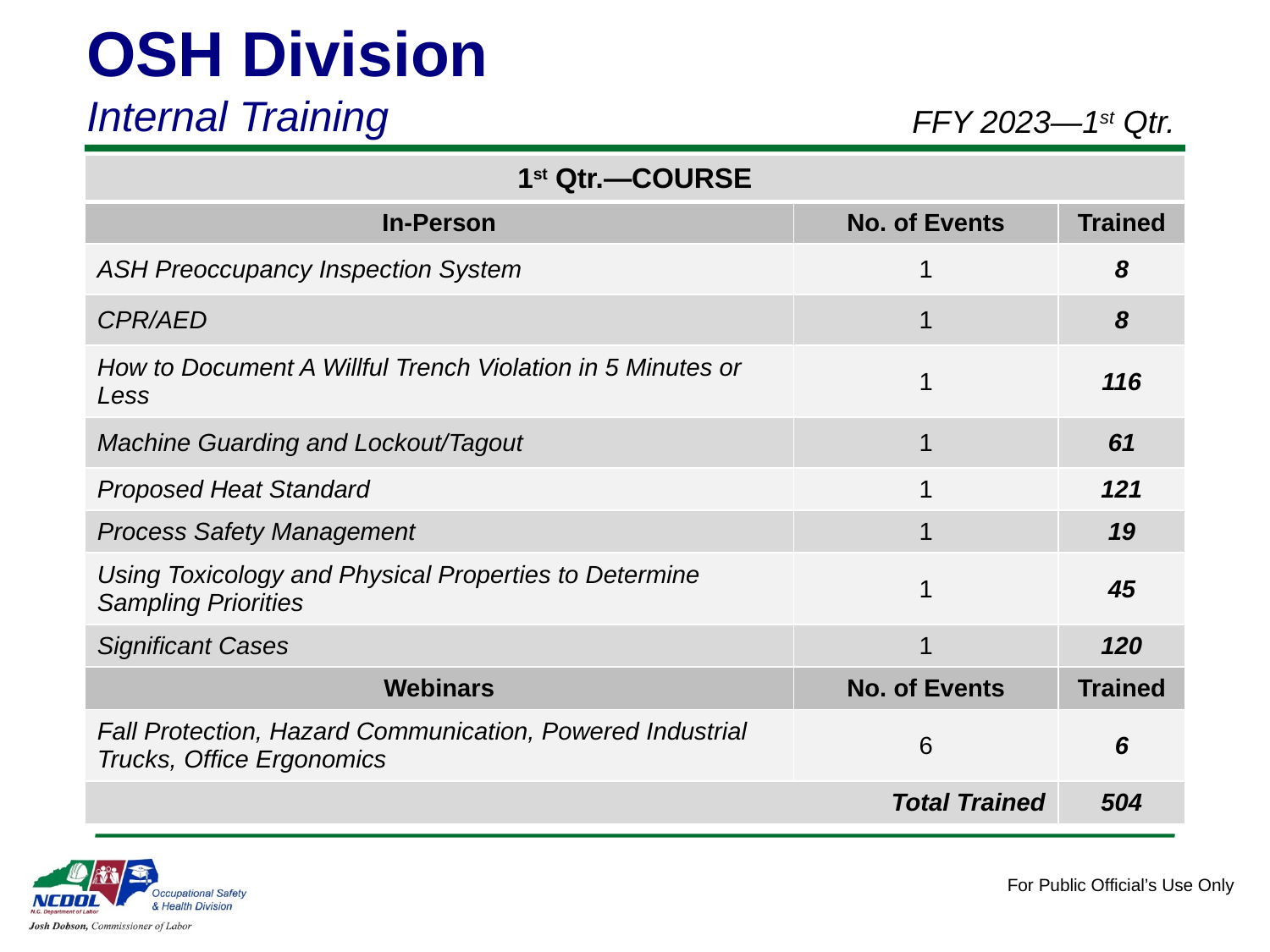

OSH Division
Internal Training
FFY 2023—1st Qtr.
| 1st Qtr.—COURSE |  |  |
| --- | --- | --- |
| In-Person | No. of Events | Trained |
| ASH Preoccupancy Inspection System | 1 | 8 |
| CPR/AED | 1 | 8 |
| How to Document A Willful Trench Violation in 5 Minutes or Less | 1 | 116 |
| Machine Guarding and Lockout/Tagout | 1 | 61 |
| Proposed Heat Standard | 1 | 121 |
| Process Safety Management | 1 | 19 |
| Using Toxicology and Physical Properties to Determine Sampling Priorities | 1 | 45 |
| Significant Cases | 1 | 120 |
| Webinars | No. of Events | Trained |
| Fall Protection, Hazard Communication, Powered Industrial Trucks, Office Ergonomics | 6 | 6 |
| Total Trained |  | 504 |